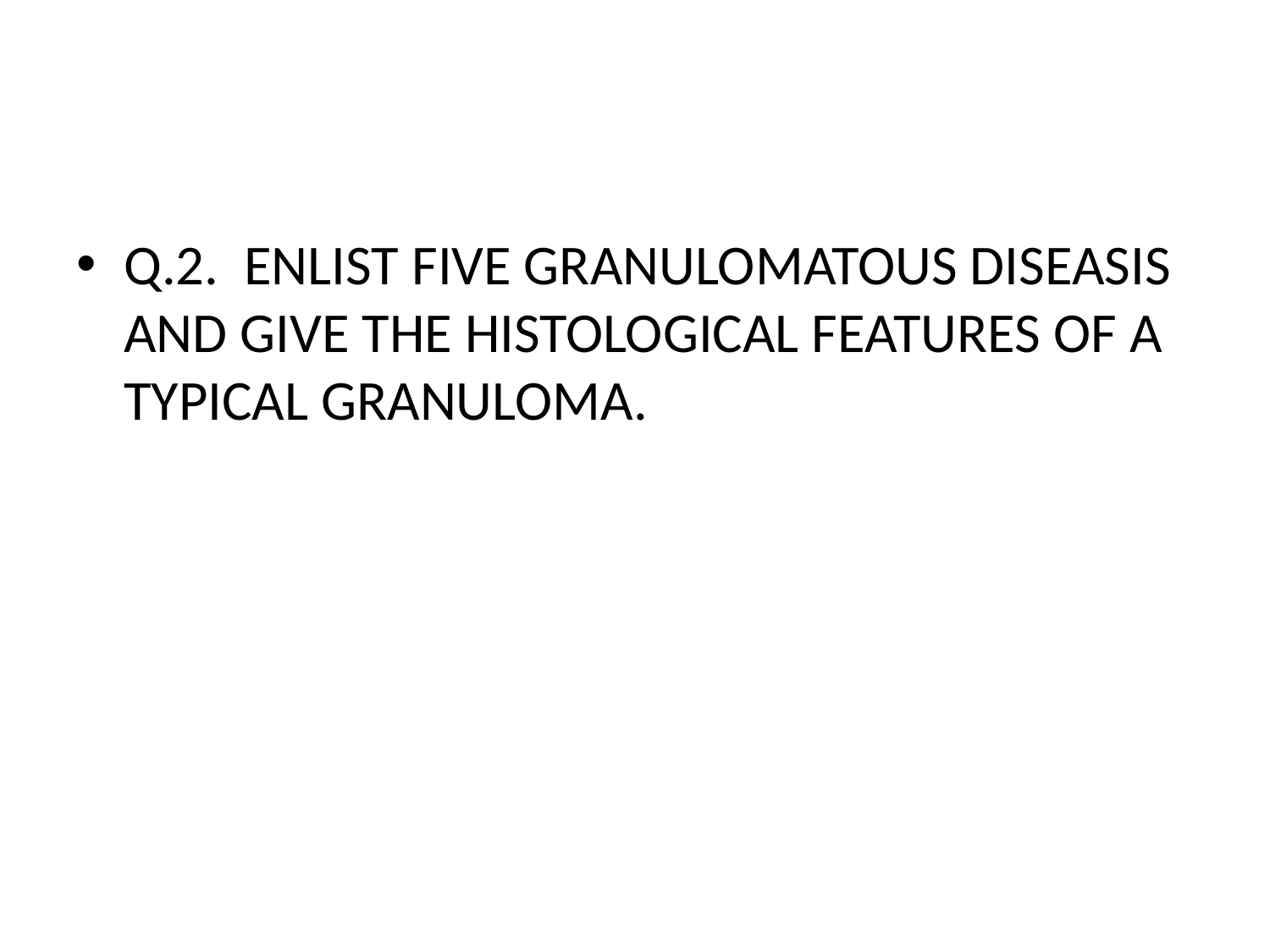

#
Q.2.  ENLIST FIVE GRANULOMATOUS DISEASIS AND GIVE THE HISTOLOGICAL FEATURES OF A TYPICAL GRANULOMA.